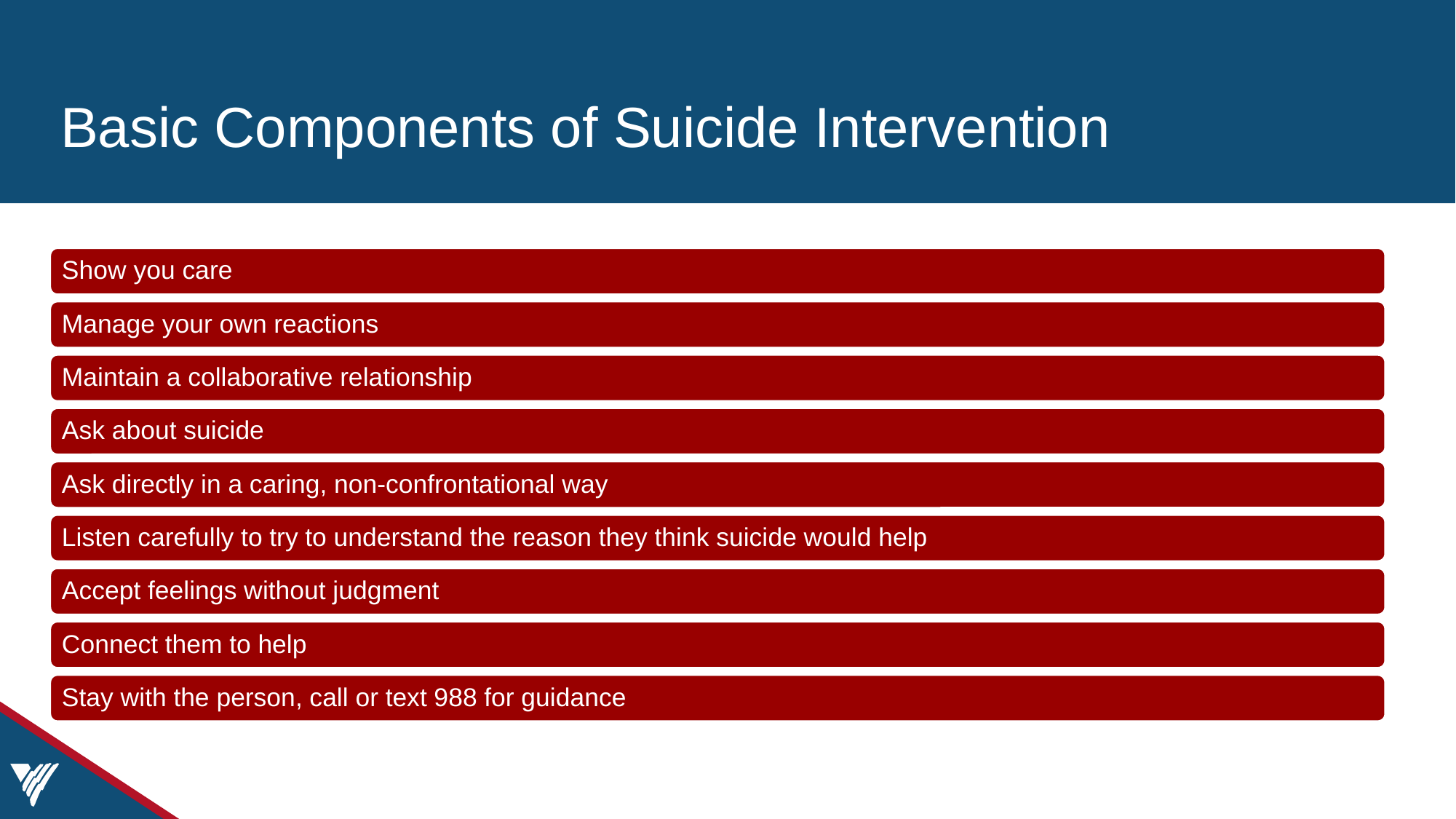

# Basic Components of Suicide Intervention
Show you care
Manage your own reactions
Maintain a collaborative relationship
Ask about suicide
Ask directly in a caring, non-confrontational way
Listen carefully to try to understand the reason they think suicide would help
Accept feelings without judgment
Connect them to help
Stay with the person, call or text 988 for guidance